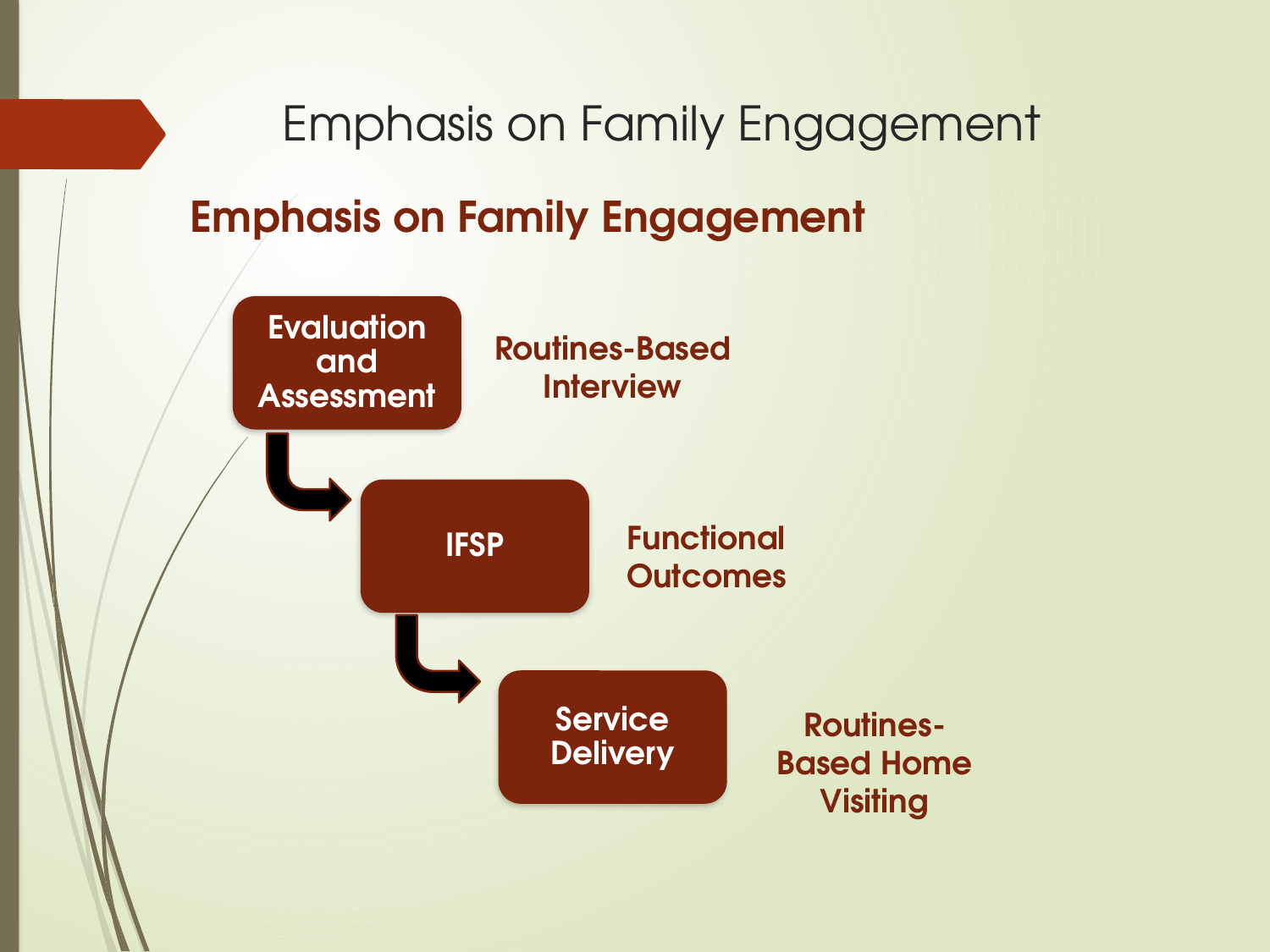

Emphasis on Family Engagement
Emphasis on Family Engagement

Evaluation and Assessment
Routines-Based Interview

IFSP
Functional Outcomes

Service Delivery
Routines-Based Home Visiting